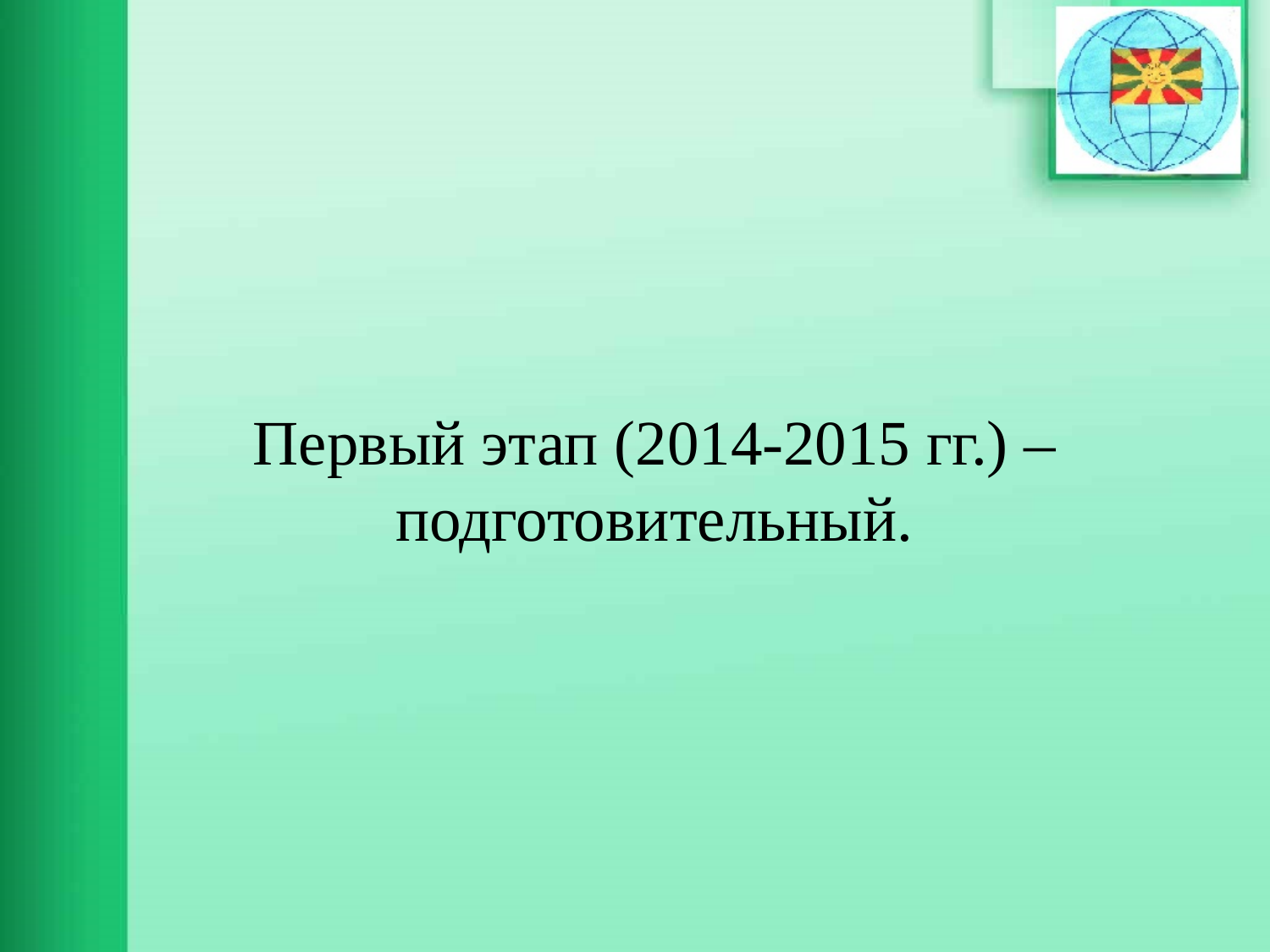

# Первый этап (2014-2015 гг.) – подготовительный.